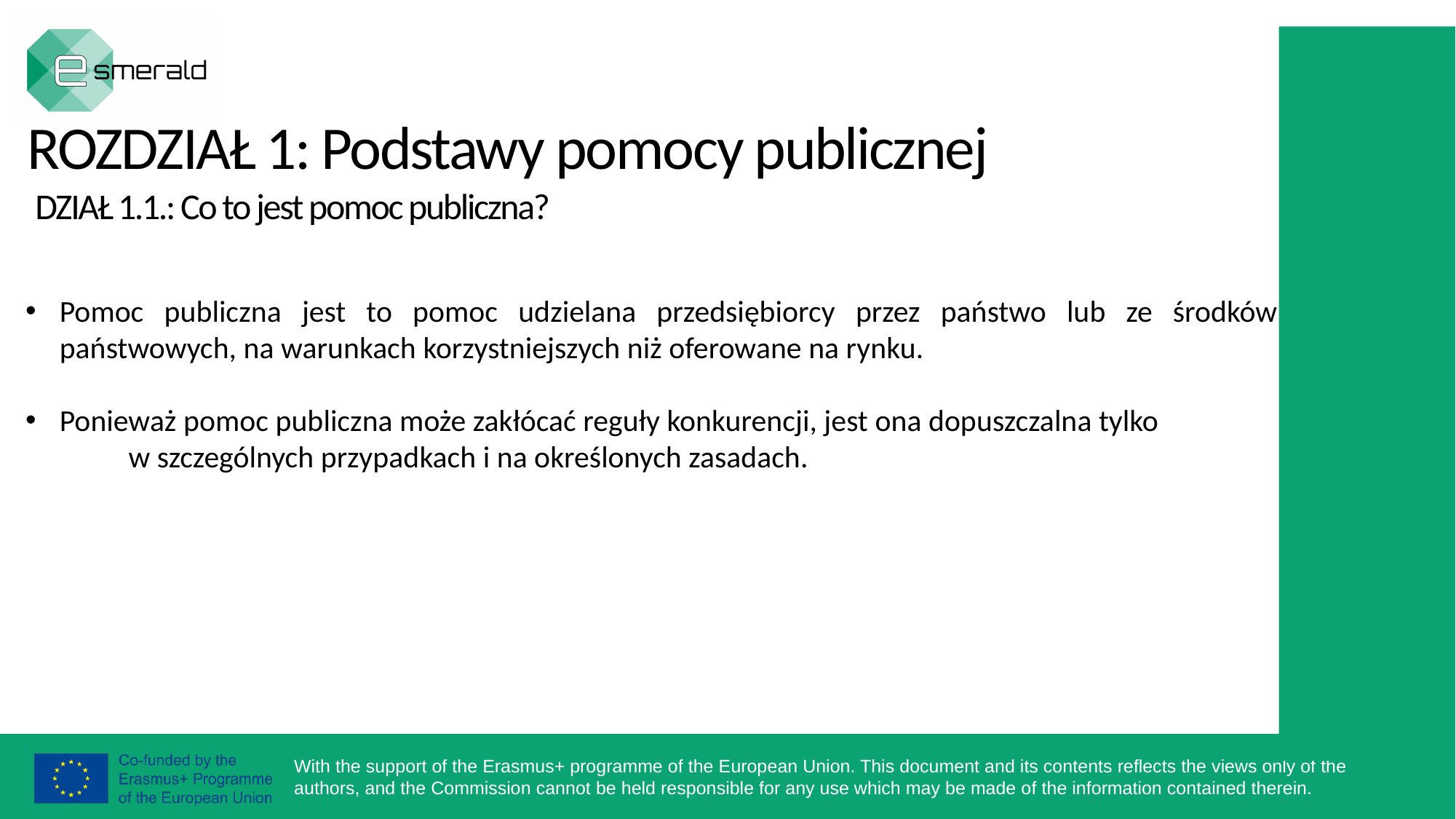

ROZDZIAŁ 1: Podstawy pomocy publicznej
 DZIAŁ 1.1.: Co to jest pomoc publiczna?

Pomoc publiczna jest to pomoc udzielana przedsiębiorcy przez państwo lub ze środków państwowych, na warunkach korzystniejszych niż oferowane na rynku.

Ponieważ pomoc publiczna może zakłócać reguły konkurencji, jest ona dopuszczalna tylko                            w szczególnych przypadkach i na określonych zasadach.